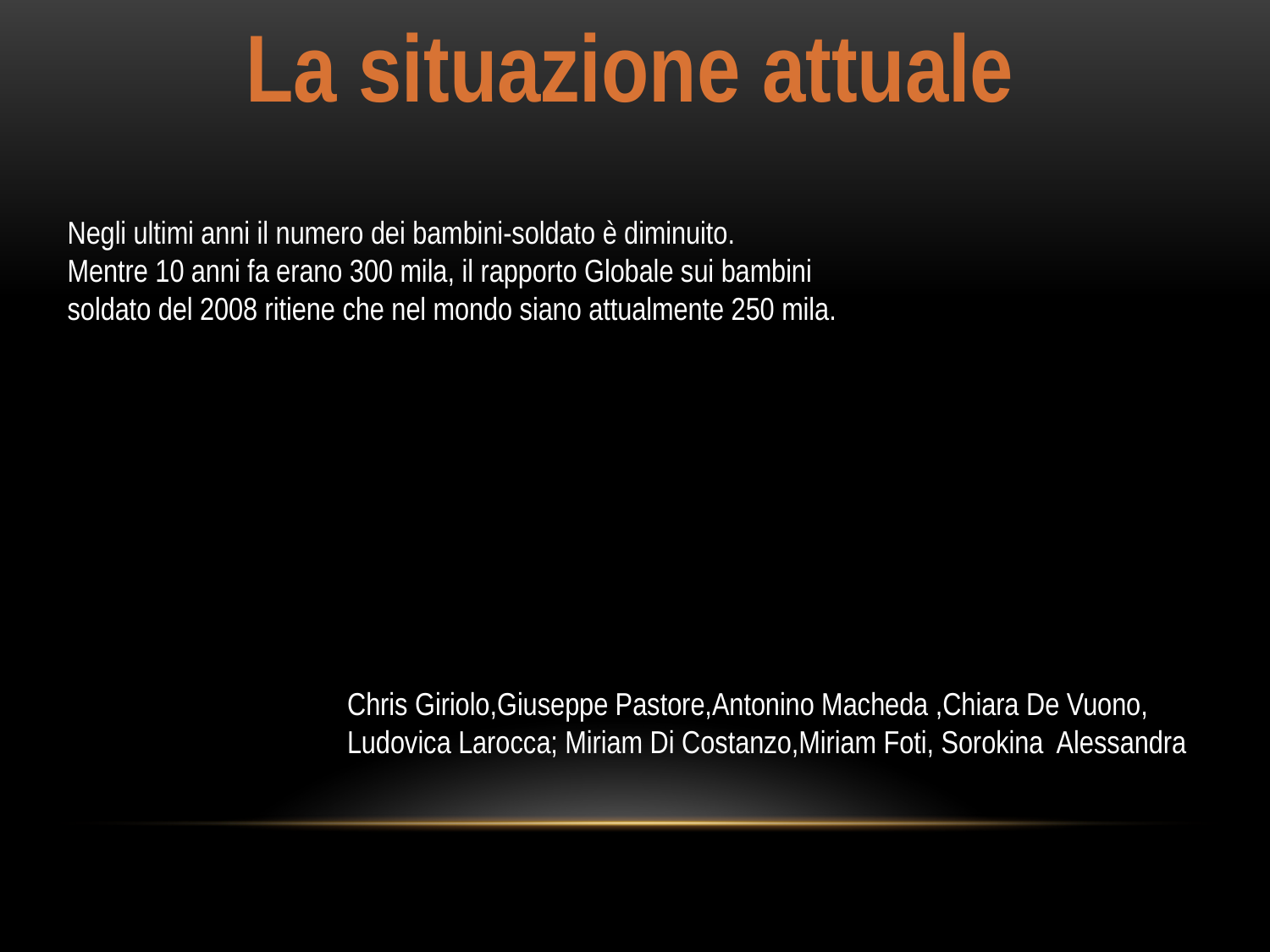

La situazione attuale
Negli ultimi anni il numero dei bambini-soldato è diminuito.
Mentre 10 anni fa erano 300 mila, il rapporto Globale sui bambini soldato del 2008 ritiene che nel mondo siano attualmente 250 mila.
Chris Giriolo,Giuseppe Pastore,Antonino Macheda ,Chiara De Vuono, Ludovica Larocca; Miriam Di Costanzo,Miriam Foti, Sorokina  Alessandra